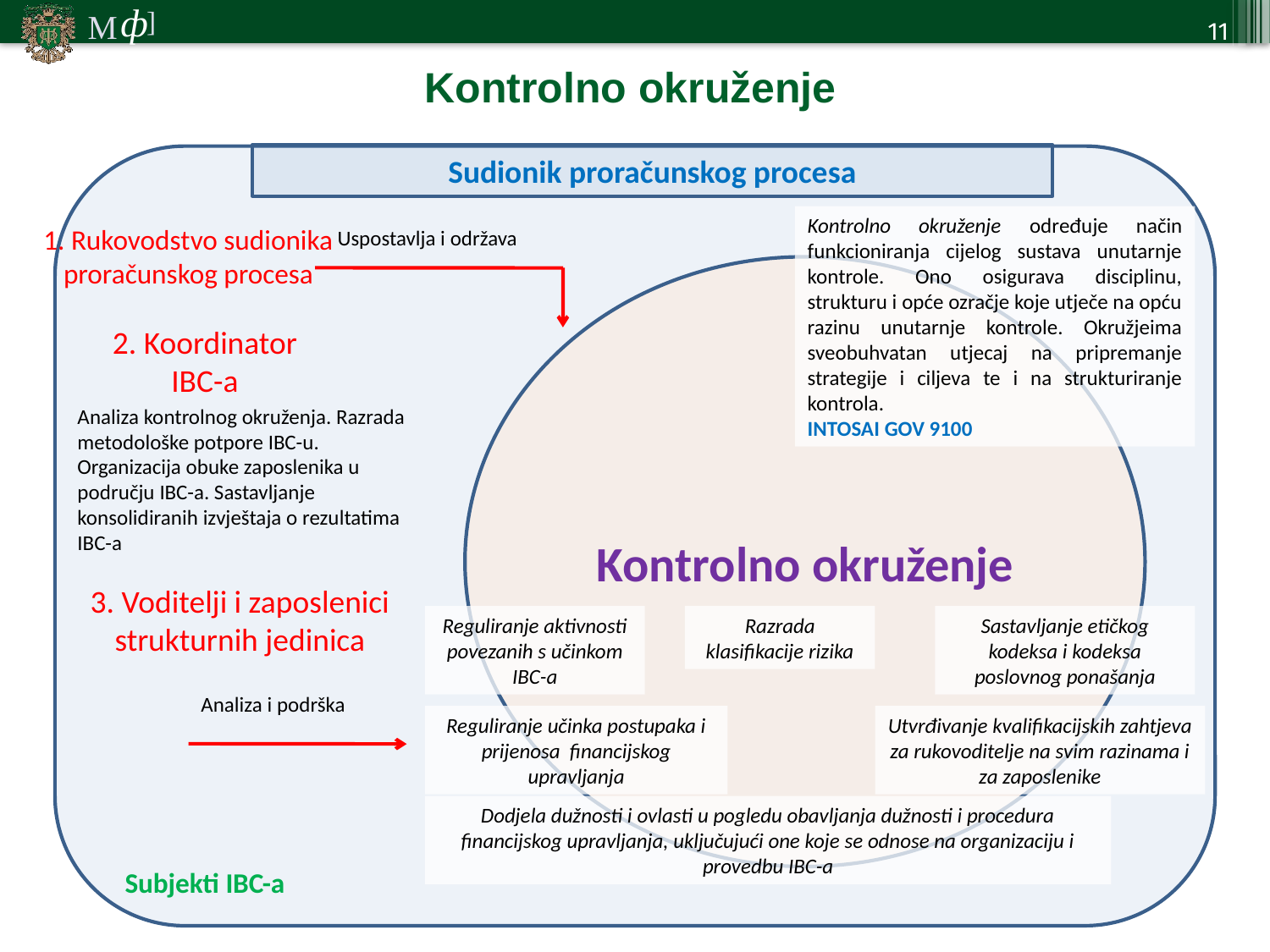

11
Kontrolno okruženje
Sudionik proračunskog procesa

Kontrolno okruženje određuje način funkcioniranja cijelog sustava unutarnje kontrole. Ono osigurava disciplinu, strukturu i opće ozračje koje utječe na opću razinu unutarnje kontrole. Okružjeima sveobuhvatan utjecaj na pripremanje strategije i ciljeva te i na strukturiranje kontrola.
INTOSAI GOV 9100
1. Rukovodstvo sudionika proračunskog procesa
Uspostavlja i održava
Kontrolno okruženje
2. Koordinator IBC-a
Analiza kontrolnog okruženja. Razrada metodološke potpore IBC-u. Organizacija obuke zaposlenika u području IBC-a. Sastavljanje konsolidiranih izvještaja o rezultatima IBC-a
3. Voditelji i zaposlenici strukturnih jedinica
Reguliranje aktivnosti povezanih s učinkom IBC-a
Razrada klasifikacije rizika
Sastavljanje etičkog kodeksa i kodeksa poslovnog ponašanja
Analiza i podrška
Reguliranje učinka postupaka i prijenosa  financijskog upravljanja
Utvrđivanje kvalifikacijskih zahtjeva za rukovoditelje na svim razinama i za zaposlenike
Dodjela dužnosti i ovlasti u pogledu obavljanja dužnosti i procedura financijskog upravljanja, uključujući one koje se odnose na organizaciju i provedbu IBC-a
Subjekti IBC-a